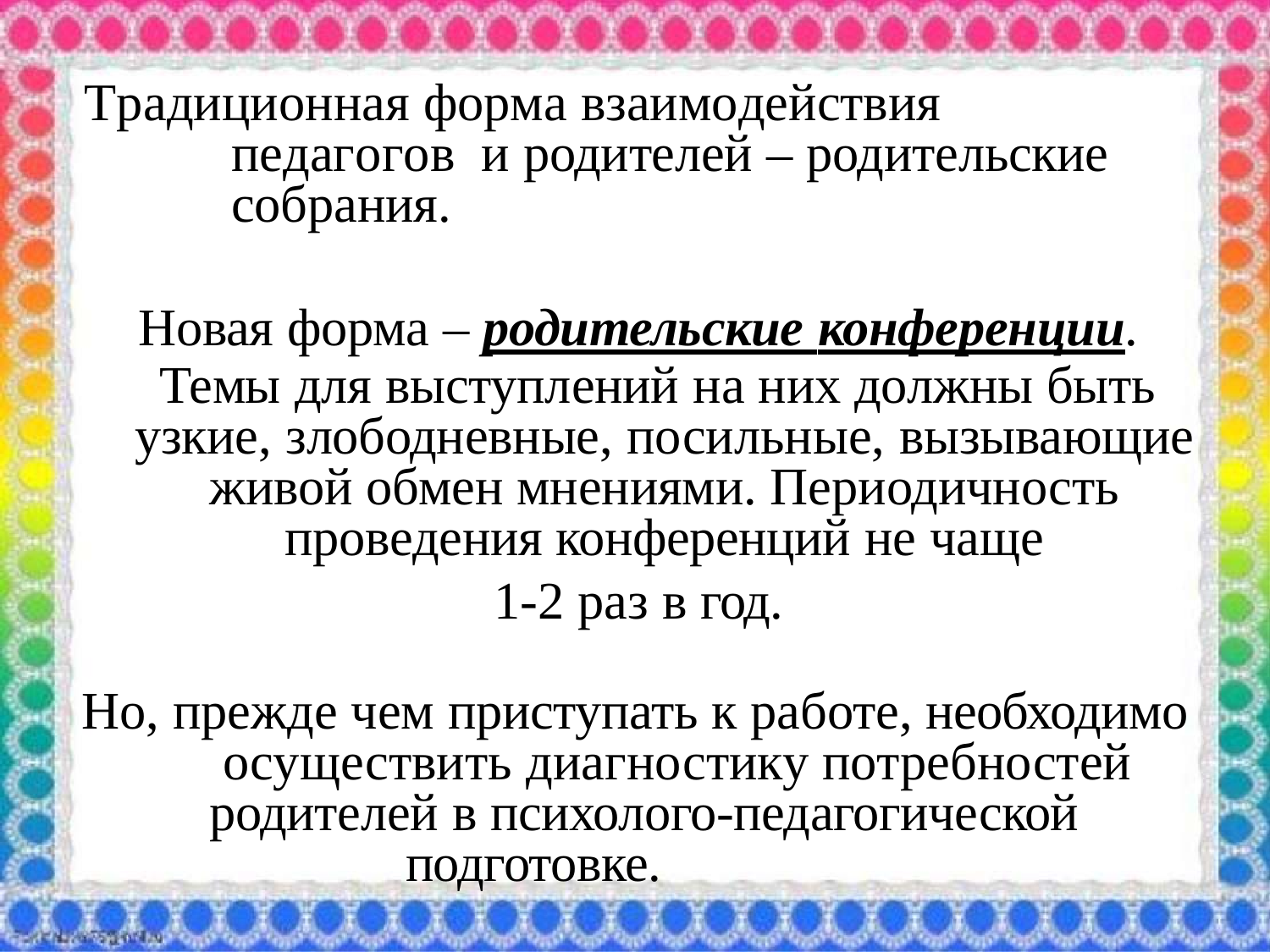

Традиционная форма взаимодействия	педагогов  и родителей – родительские собрания.

Новая форма – родительские конференции.
Темы для выступлений на них должны быть  узкие, злободневные, посильные, вызывающие  живой обмен мнениями. Периодичность  проведения конференций не чаще
1-2 раз в год.

Но, прежде чем приступать к работе, необходимо  осуществить диагностику потребностей  родителей в психолого-педагогической
подготовке.